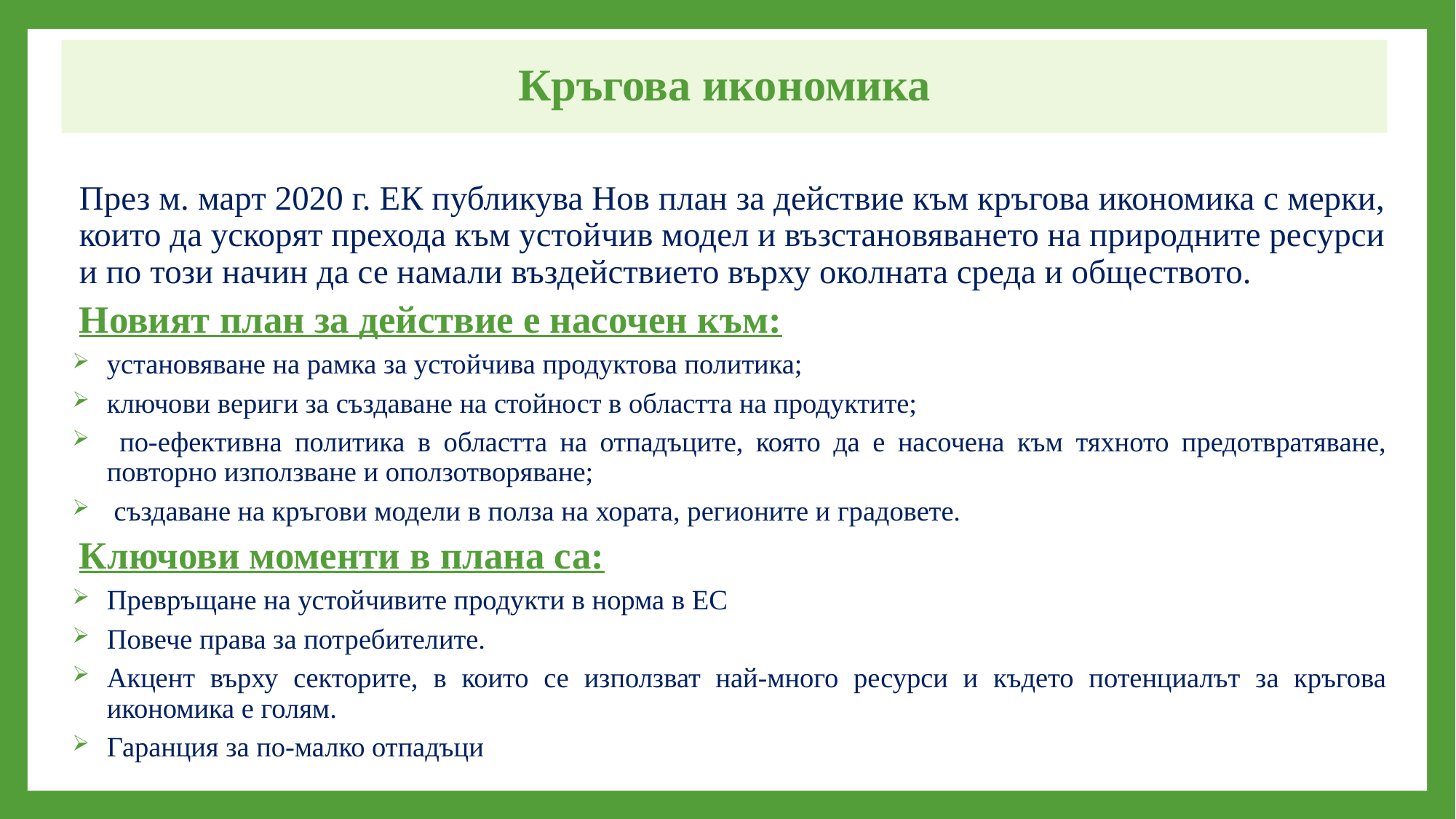

Кръгова икономика

През м. март 2020 г. ЕК публикува Нов план за действие към кръгова икономика с мерки, които да ускорят прехода към устойчив модел и възстановяването на природните ресурси и по този начин да се намали въздействието върху околната среда и обществото.
Новият план за действие е насочен към:
установяване на рамка за устойчива продуктова политика;
ключови вериги за създаване на стойност в областта на продуктите;
 по-ефективна политика в областта на отпадъците, която да е насочена към тяхното предотвратяване, повторно използване и оползотворяване;
 създаване на кръгови модели в полза на хората, регионите и градовете.
Ключови моменти в плана са:
Превръщане на устойчивите продукти в норма в ЕС
Повече права за потребителите.
Акцент върху секторите, в които се използват най-много ресурси и където потенциалът за кръгова икономика е голям.
Гаранция за по-малко отпадъци